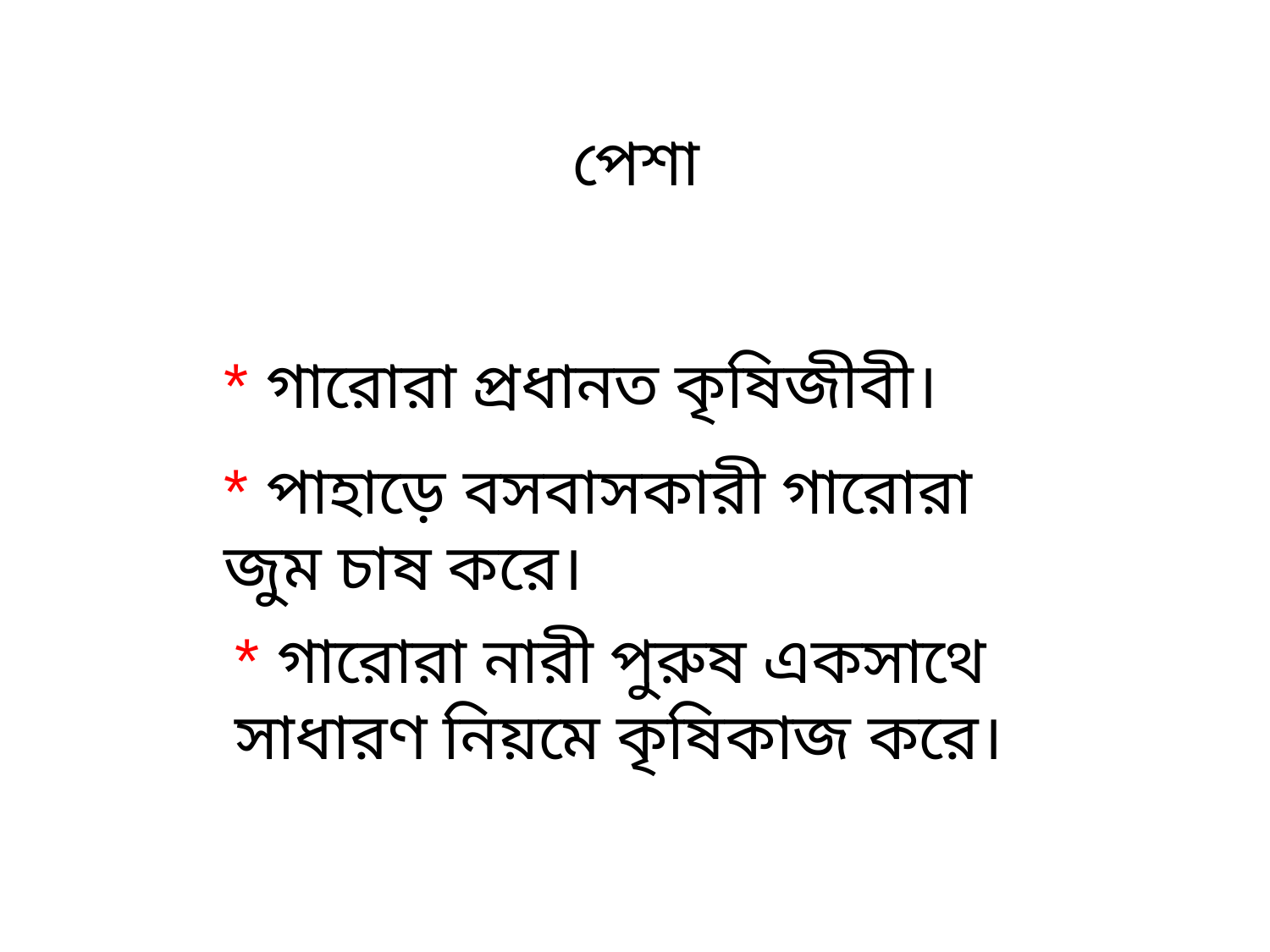

পেশা
* গারোরা প্রধানত কৃষিজীবী।
* পাহাড়ে বসবাসকারী গারোরা জুম চাষ করে।
* গারোরা নারী পুরুষ একসাথে সাধারণ নিয়মে কৃষিকাজ করে।